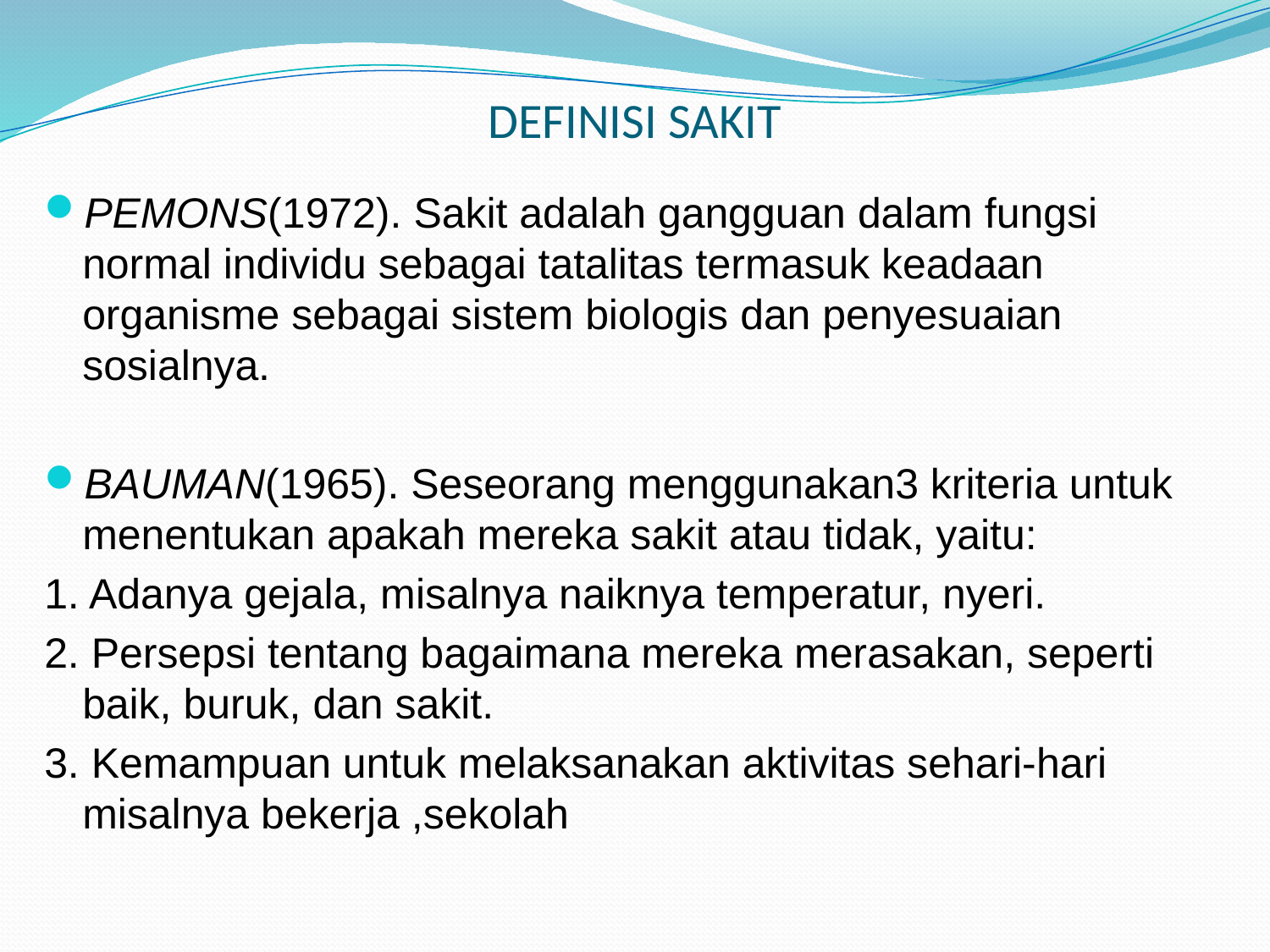

# DEFINISI SAKIT
PEMONS(1972). Sakit adalah gangguan dalam fungsi normal individu sebagai tatalitas termasuk keadaan organisme sebagai sistem biologis dan penyesuaian sosialnya.

BAUMAN(1965). Seseorang menggunakan3 kriteria untuk menentukan apakah mereka sakit atau tidak, yaitu:
1. Adanya gejala, misalnya naiknya temperatur, nyeri.
2. Persepsi tentang bagaimana mereka merasakan, seperti baik, buruk, dan sakit.
3. Kemampuan untuk melaksanakan aktivitas sehari-hari misalnya bekerja ,sekolah